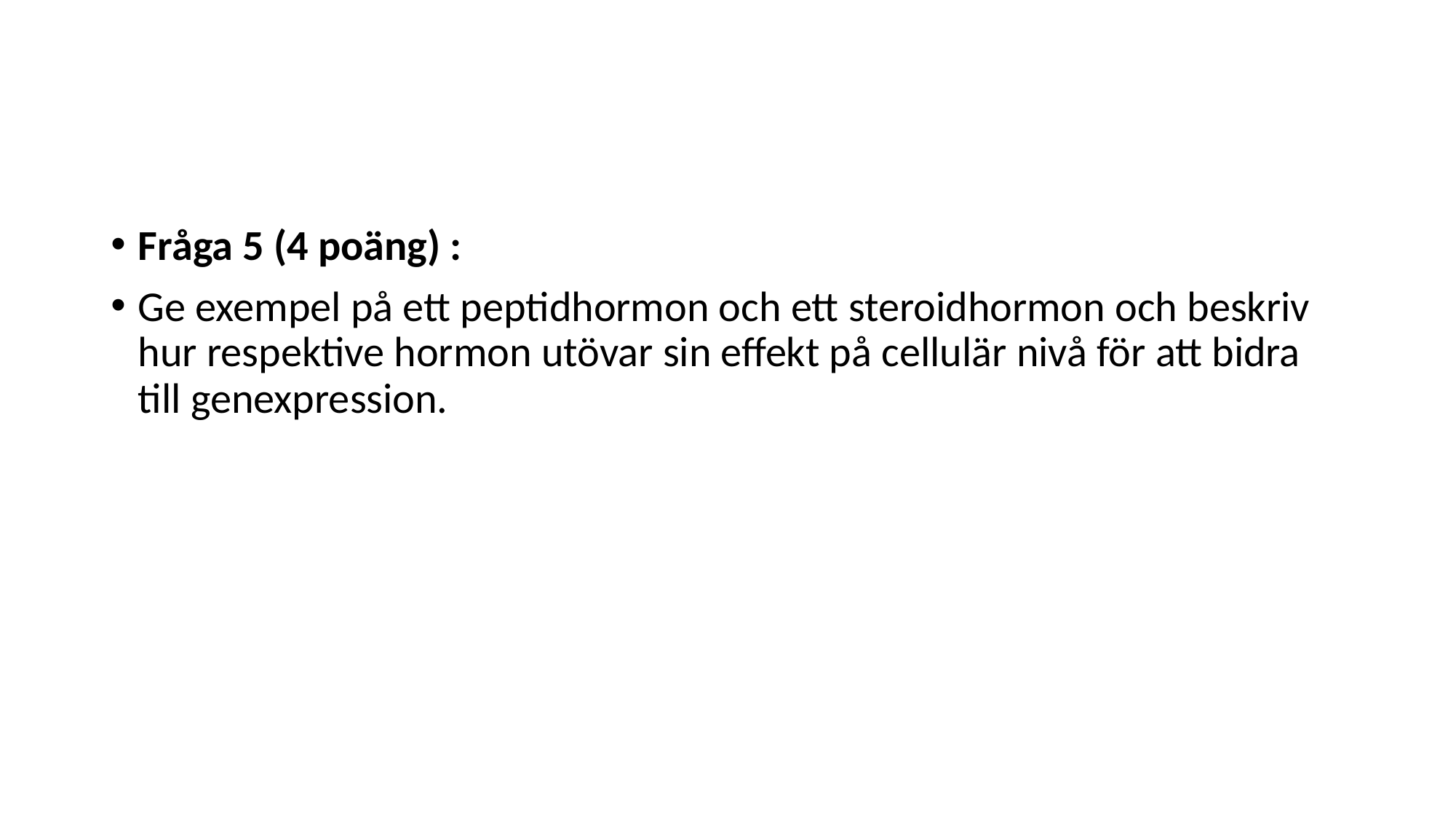

#
Fråga 5 (4 poäng) :
Ge exempel på ett peptidhormon och ett steroidhormon och beskriv hur respektive hormon utövar sin effekt på cellulär nivå för att bidra till genexpression.